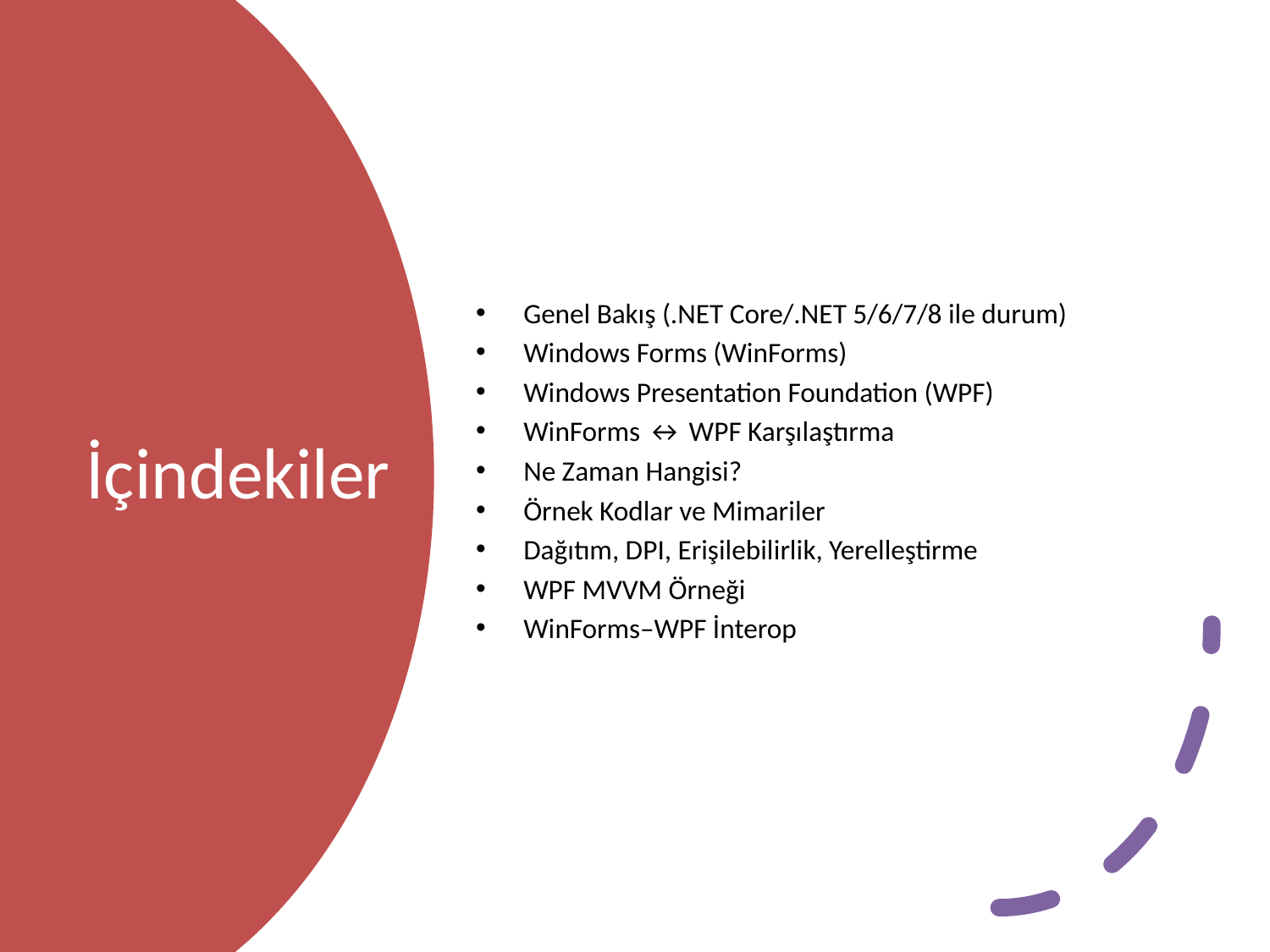

Genel Bakış (.NET Core/.NET 5/6/7/8 ile durum)
Windows Forms (WinForms)
Windows Presentation Foundation (WPF)
WinForms ↔ WPF Karşılaştırma
Ne Zaman Hangisi?
Örnek Kodlar ve Mimariler
Dağıtım, DPI, Erişilebilirlik, Yerelleştirme
WPF MVVM Örneği
WinForms–WPF İnterop
# İçindekiler